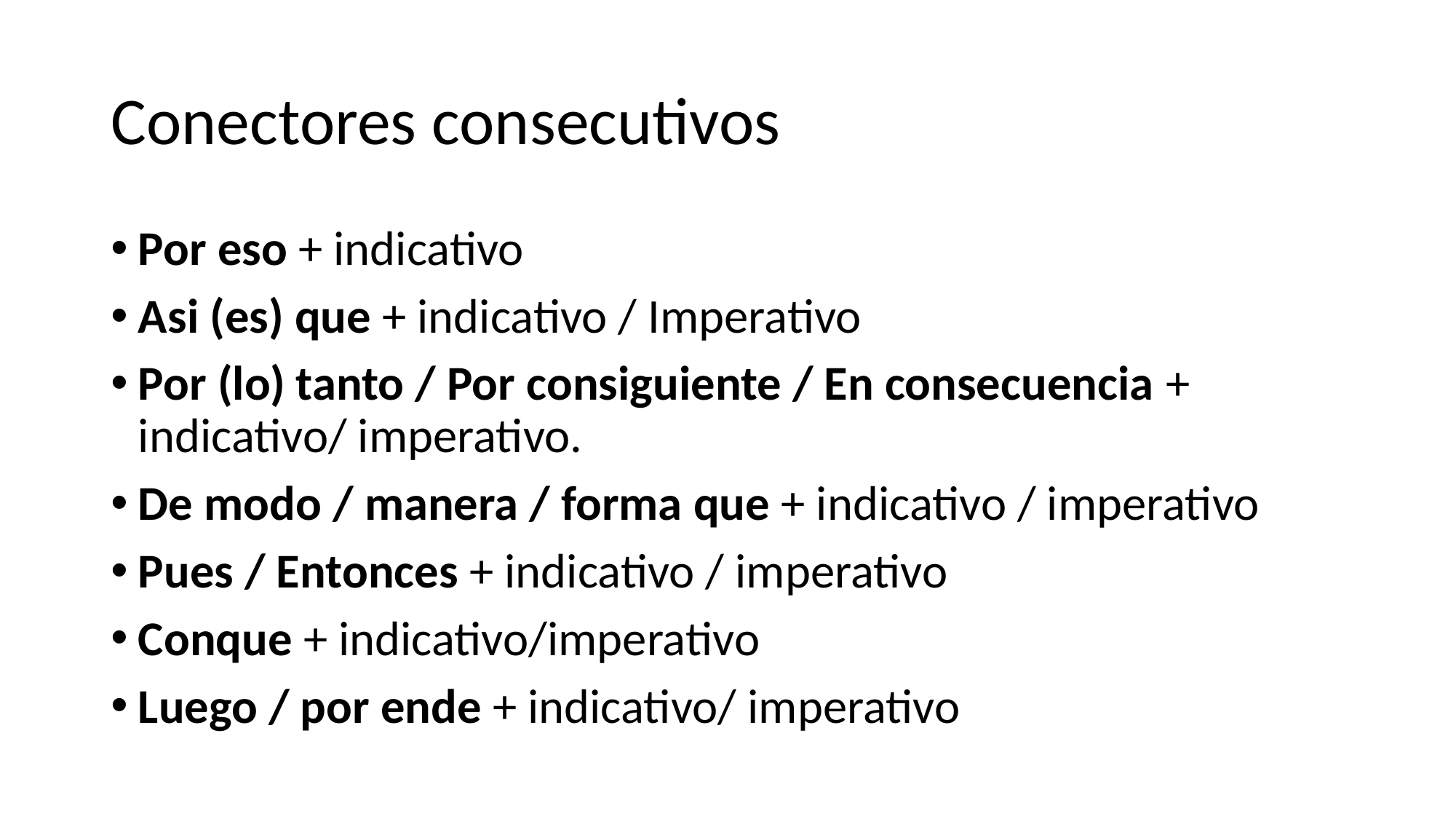

# Conectores consecutivos
Por eso + indicativo
Asi (es) que + indicativo / Imperativo
Por (lo) tanto / Por consiguiente / En consecuencia + indicativo/ imperativo.
De modo / manera / forma que + indicativo / imperativo
Pues / Entonces + indicativo / imperativo
Conque + indicativo/imperativo
Luego / por ende + indicativo/ imperativo